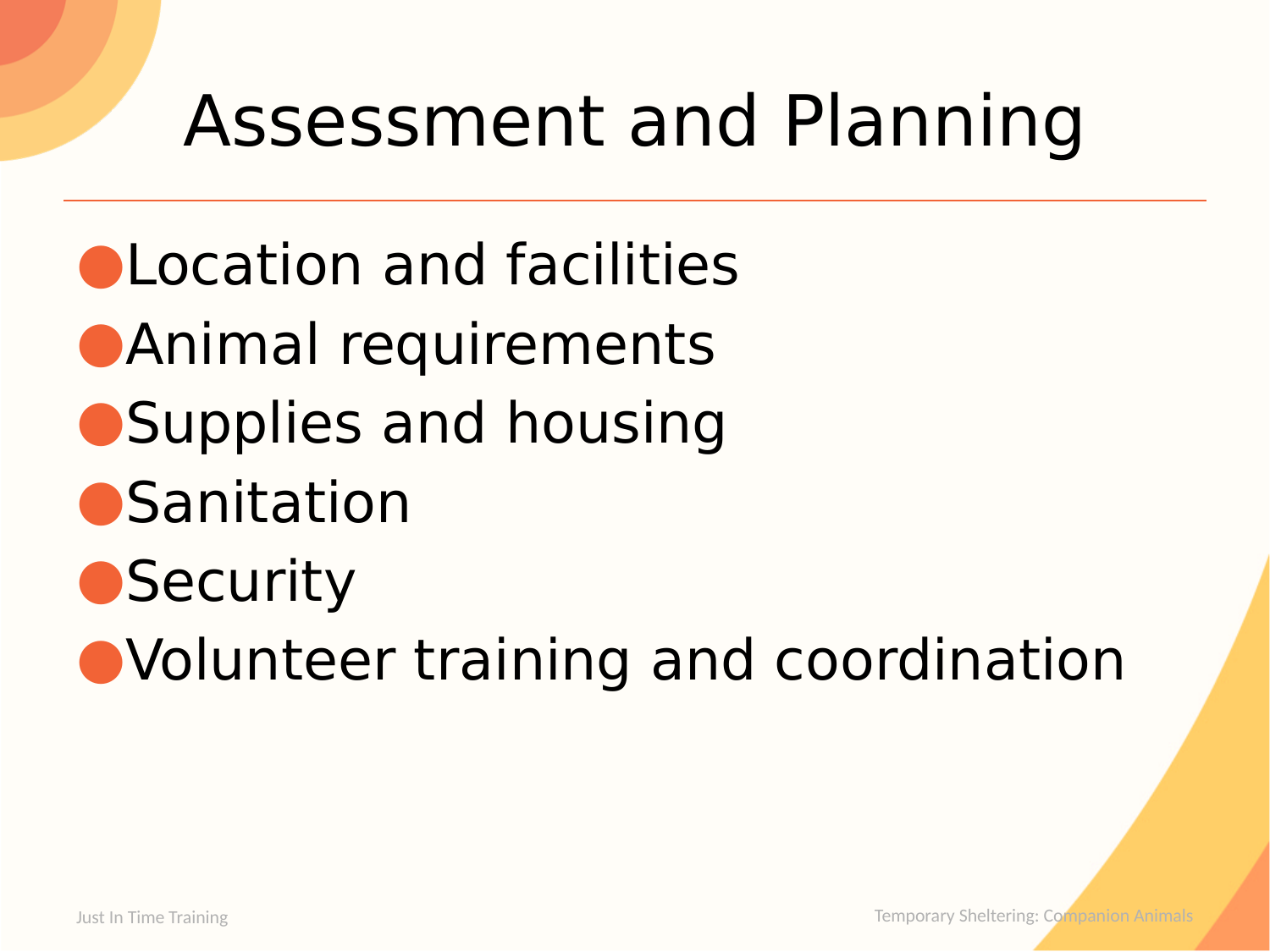

# Assessment and Planning
Location and facilities
Animal requirements
Supplies and housing
Sanitation
Security
Volunteer training and coordination
Just In Time Training
Temporary Sheltering: Companion Animals